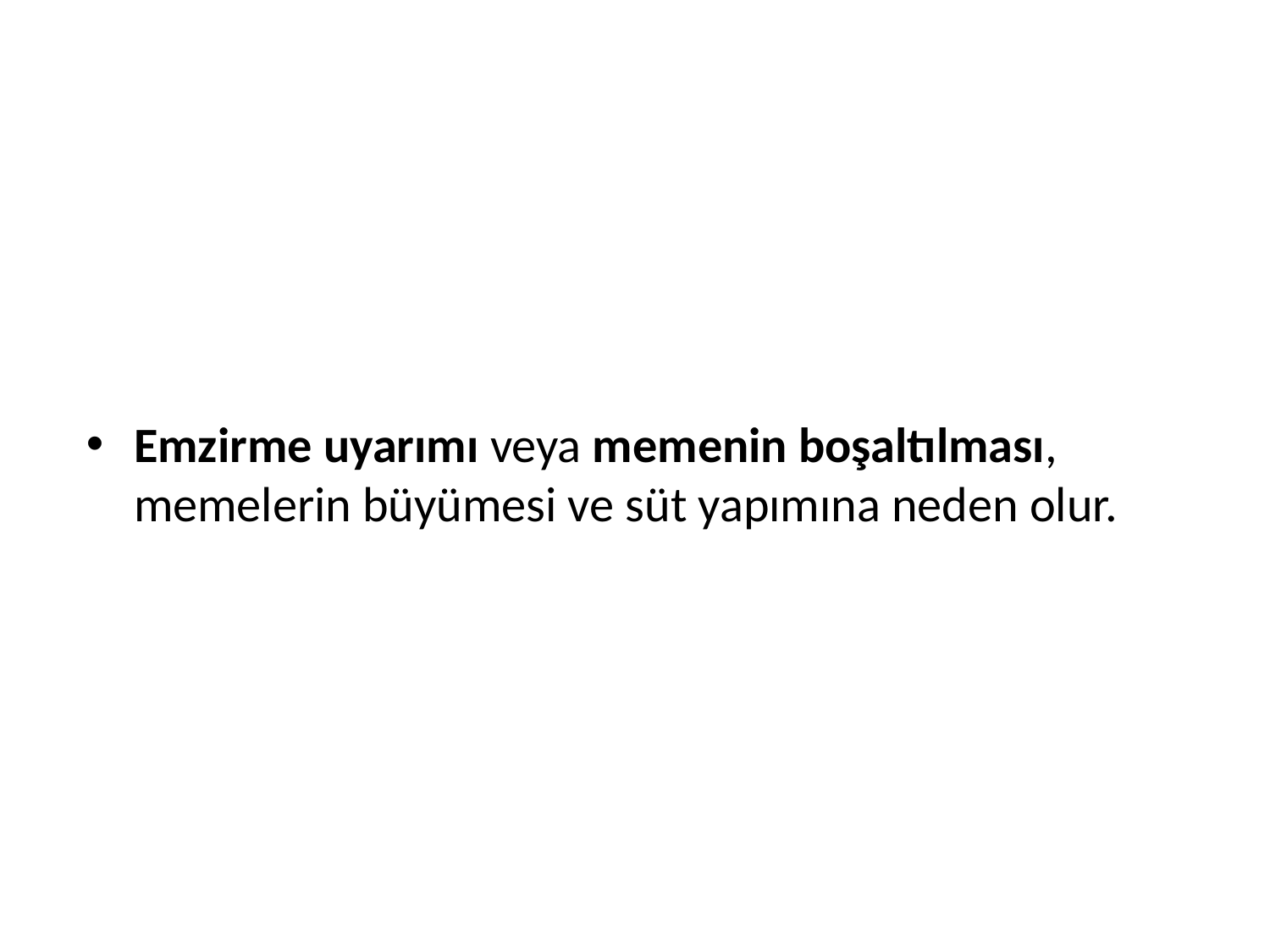

Emzirme uyarımı veya memenin boşaltılması, memelerin büyümesi ve süt yapımına neden olur.